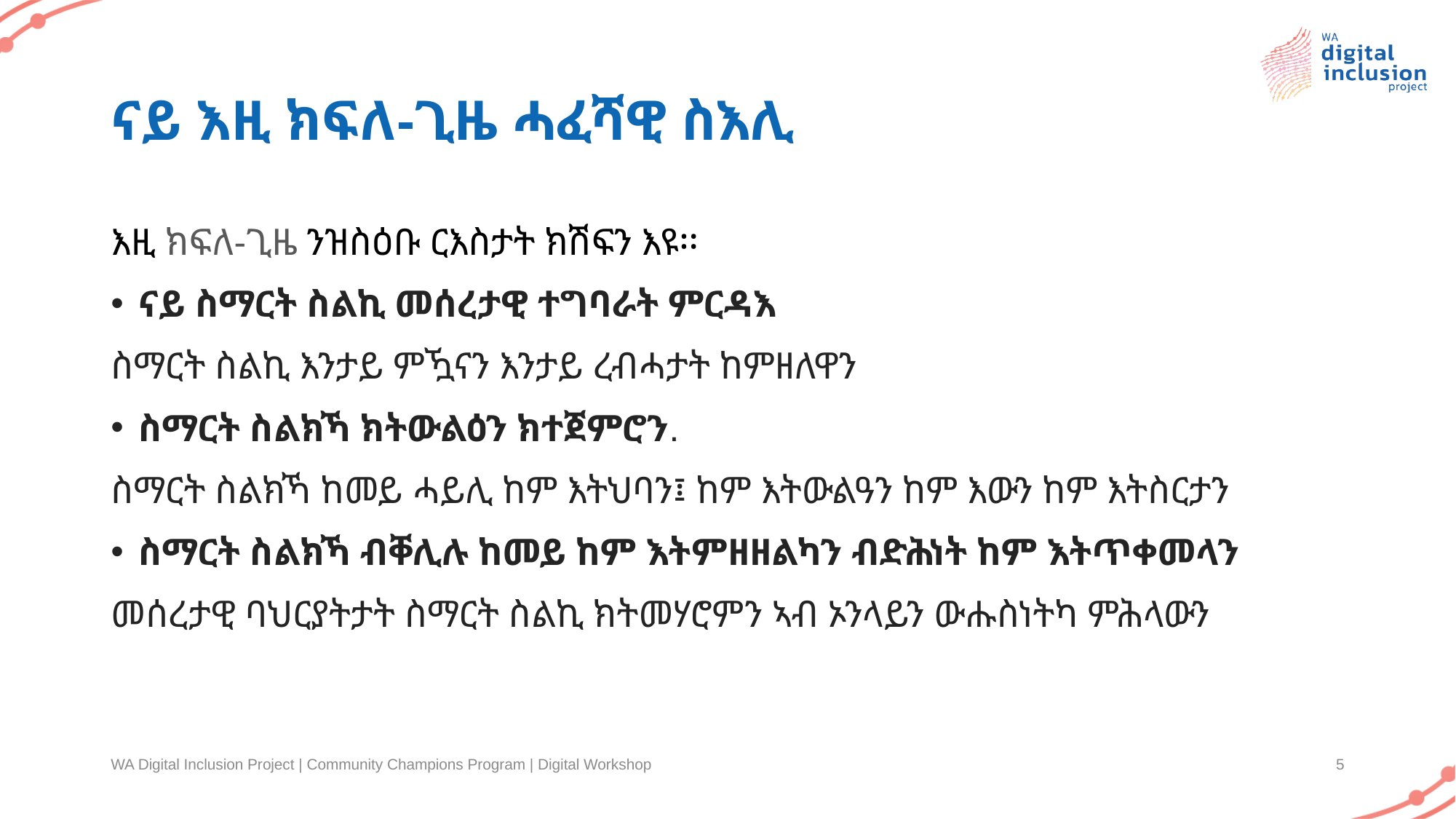

# ናይ እዚ ክፍለ-ጊዜ ሓፈሻዊ ስእሊ
እዚ ክፍለ-ጊዜ ንዝስዕቡ ርእስታት ክሽፍን እዩ፡፡
ናይ ስማርት ስልኪ መሰረታዊ ተግባራት ምርዳእ
ስማርት ስልኪ እንታይ ምዃናን እንታይ ረብሓታት ከምዘለዋን
ስማርት ስልክኻ ክትውልዕን ክተጀምሮን.
ስማርት ስልክኻ ከመይ ሓይሊ ከም እትህባን፤ ከም እትውልዓን ከም እውን ከም እትስርታን
ስማርት ስልክኻ ብቐሊሉ ከመይ ከም እትምዘዘልካን ብድሕነት ከም እትጥቀመላን
መሰረታዊ ባህርያትታት ስማርት ስልኪ ክትመሃሮምን ኣብ ኦንላይን ውሑስነትካ ምሕላውን
WA Digital Inclusion Project | Community Champions Program | Digital Workshop
5